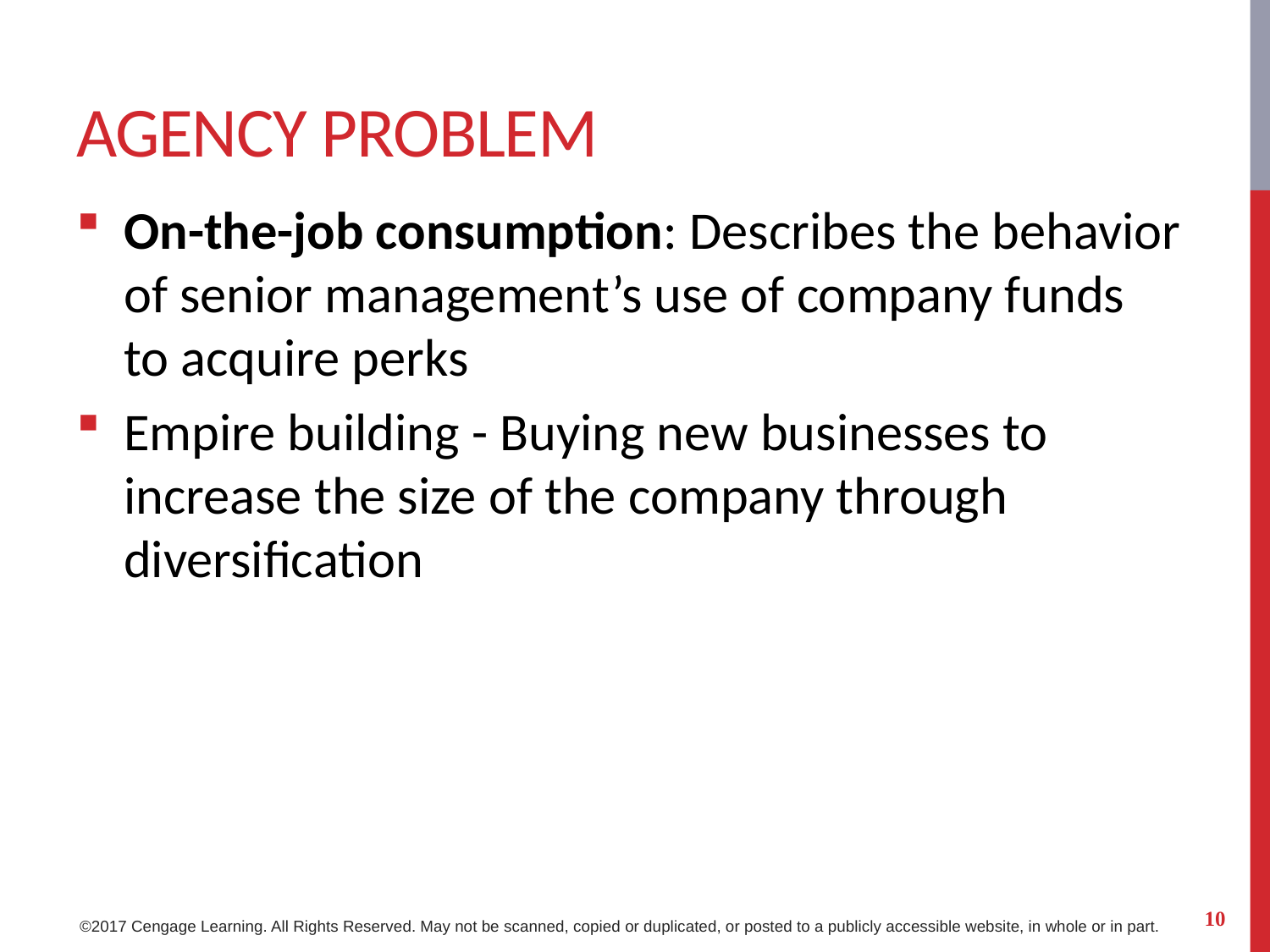

# Agency problem
On-the-job consumption: Describes the behavior of senior management’s use of company funds to acquire perks
Empire building - Buying new businesses to increase the size of the company through diversification
10